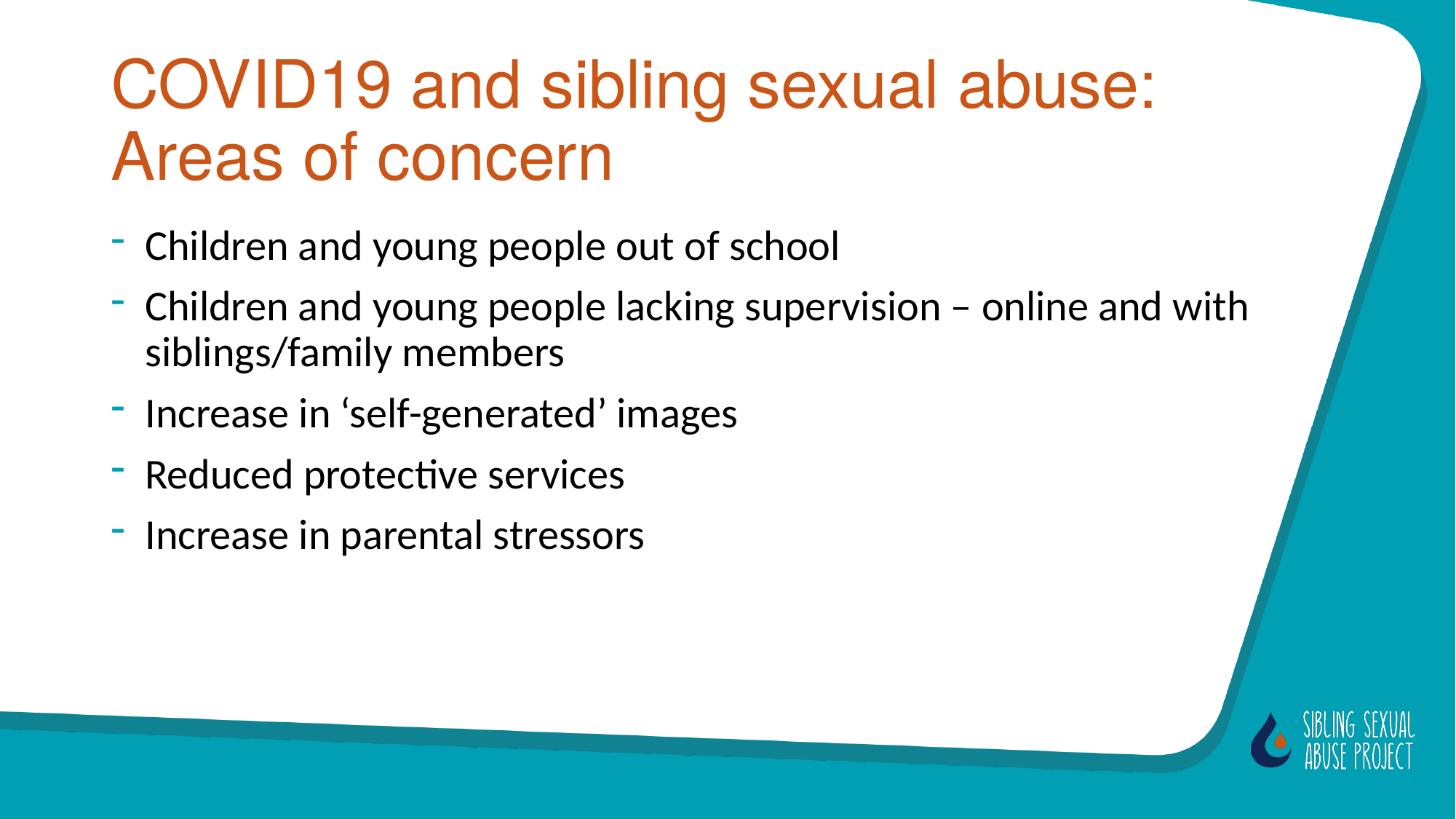

# COVID19 and sibling sexual abuse: Areas of concern
Children and young people out of school
Children and young people lacking supervision – online and with siblings/family members
Increase in ‘self-generated’ images
Reduced protective services
Increase in parental stressors